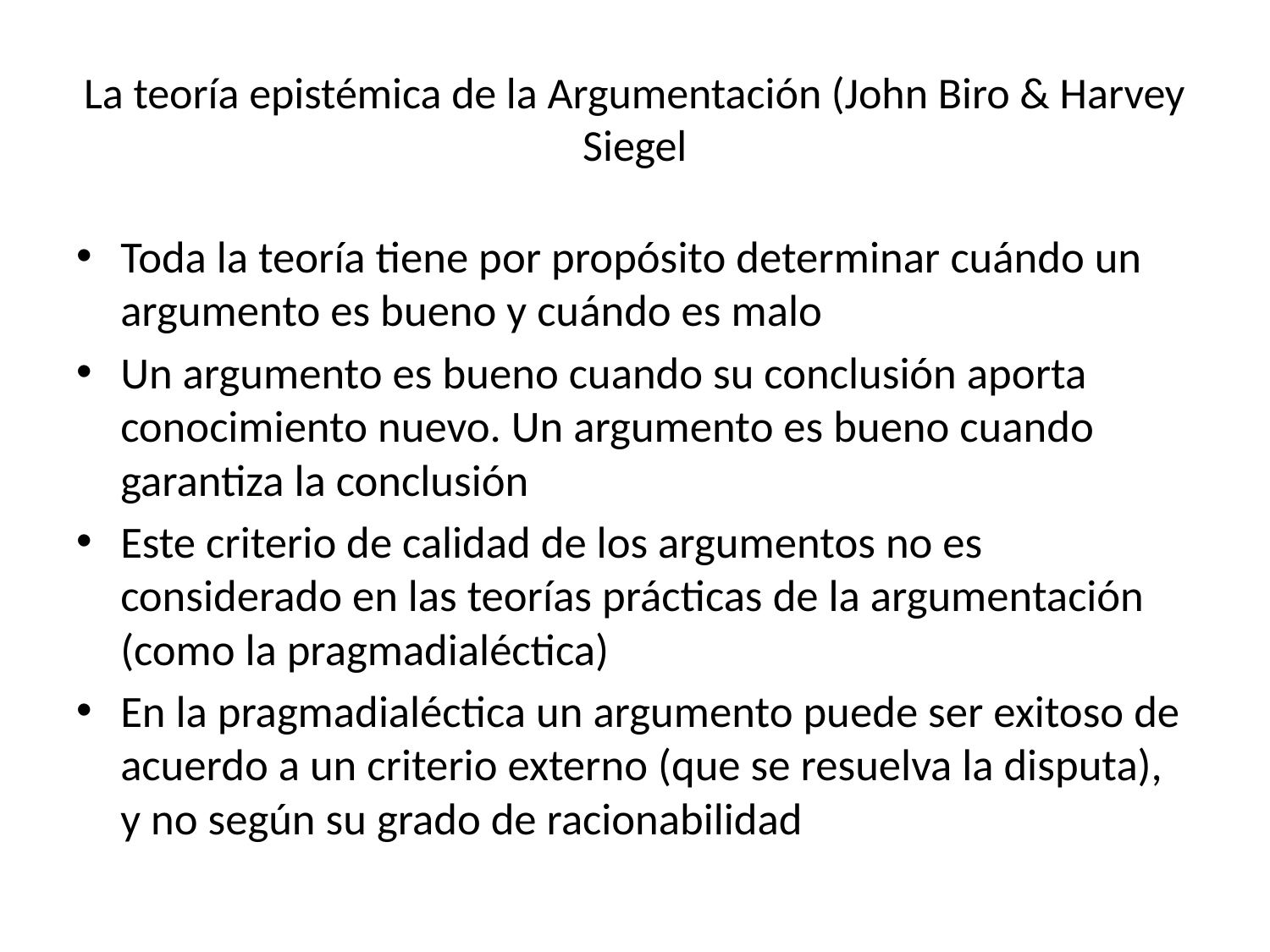

# La teoría epistémica de la Argumentación (John Biro & Harvey Siegel
Toda la teoría tiene por propósito determinar cuándo un argumento es bueno y cuándo es malo
Un argumento es bueno cuando su conclusión aporta conocimiento nuevo. Un argumento es bueno cuando garantiza la conclusión
Este criterio de calidad de los argumentos no es considerado en las teorías prácticas de la argumentación (como la pragmadialéctica)
En la pragmadialéctica un argumento puede ser exitoso de acuerdo a un criterio externo (que se resuelva la disputa), y no según su grado de racionabilidad